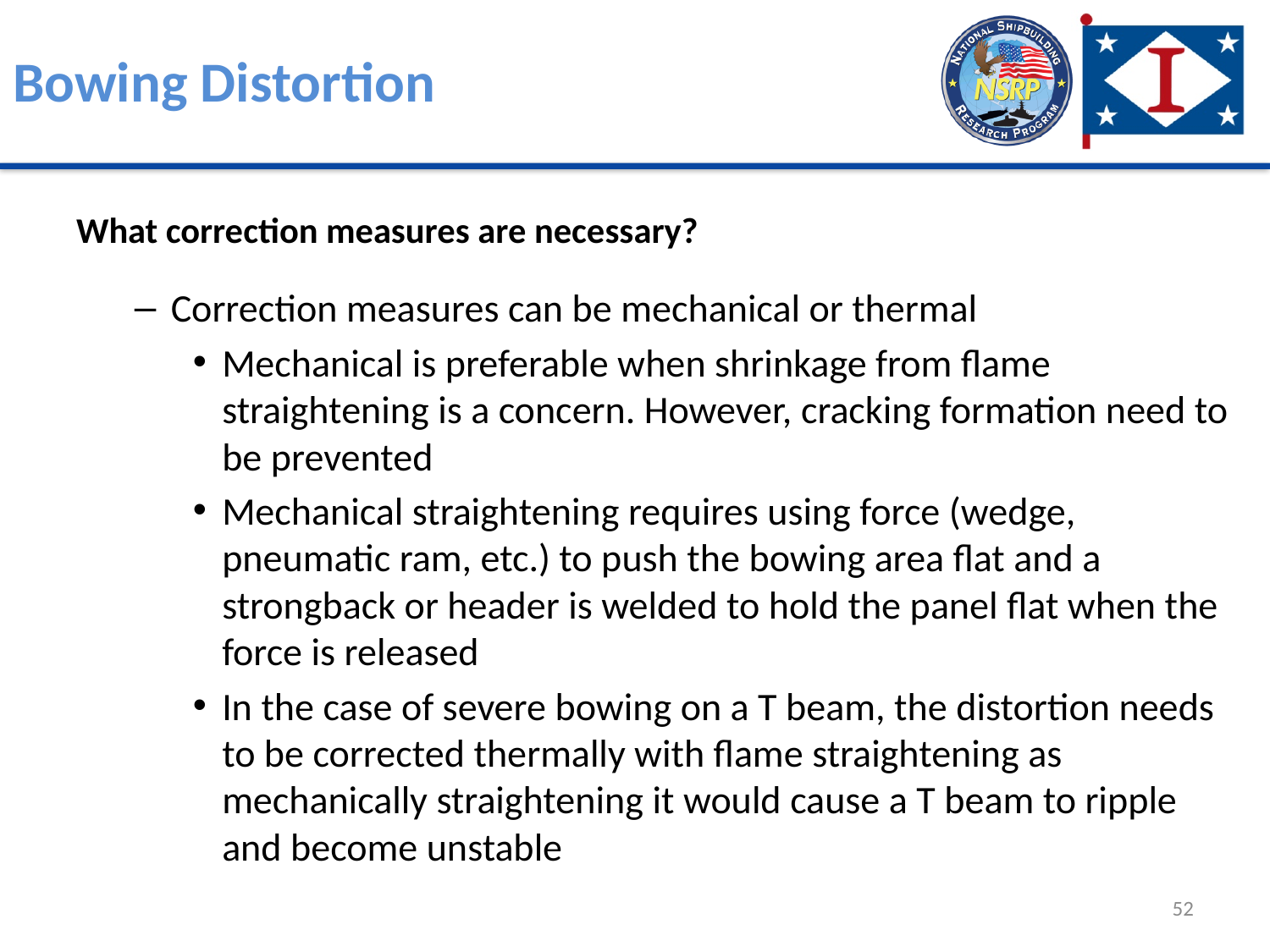

# Bowing Distortion
What correction measures are necessary?

Correction measures can be mechanical or thermal
Mechanical is preferable when shrinkage from flame straightening is a concern. However, cracking formation need to be prevented
Mechanical straightening requires using force (wedge, pneumatic ram, etc.) to push the bowing area flat and a strongback or header is welded to hold the panel flat when the force is released
In the case of severe bowing on a T beam, the distortion needs to be corrected thermally with flame straightening as mechanically straightening it would cause a T beam to ripple and become unstable

52